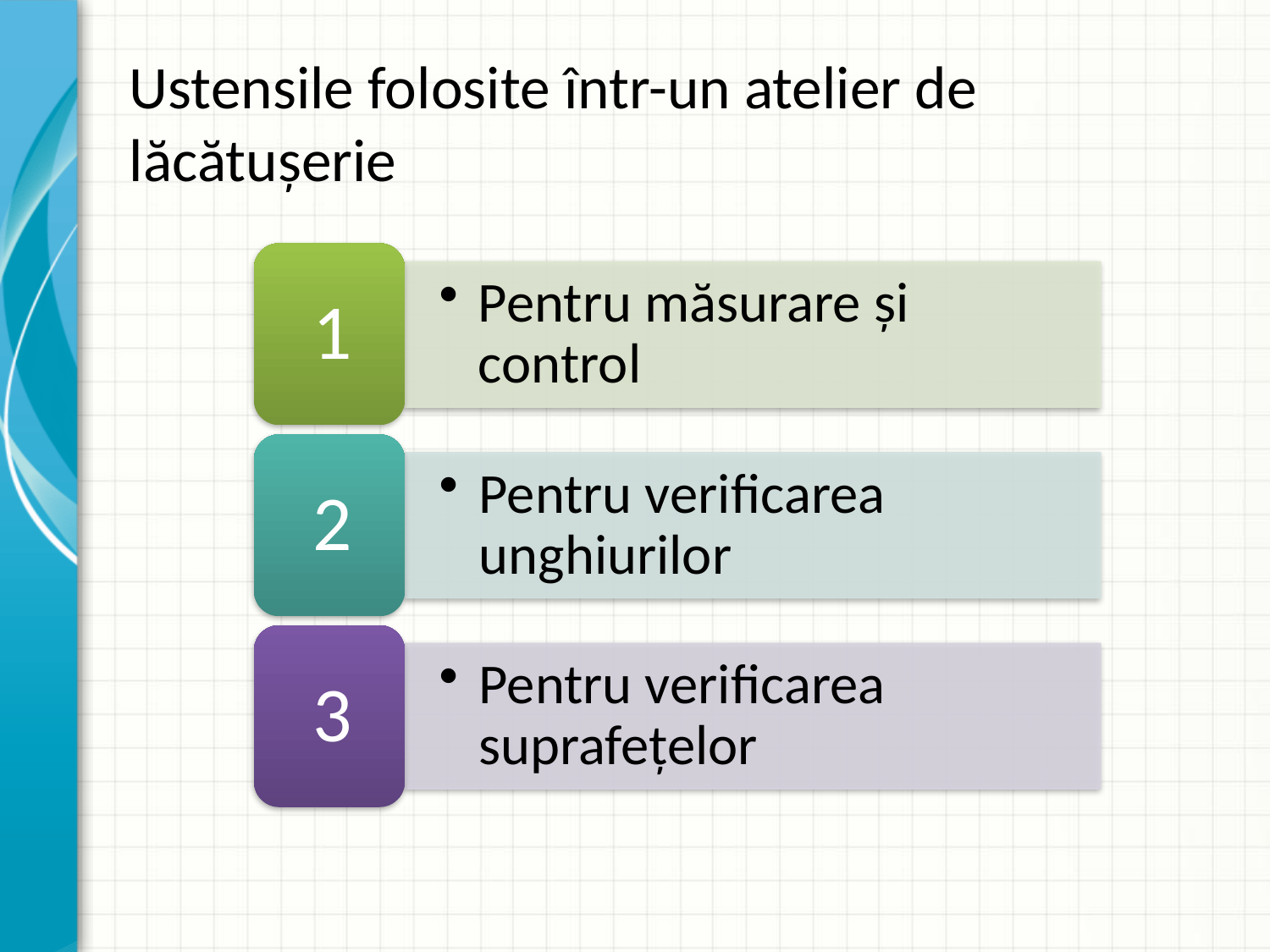

# Ustensile folosite într-un atelier de lăcătușerie
Pentru măsurare și control
1
Pentru verificarea unghiurilor
2
Pentru verificarea suprafețelor
3